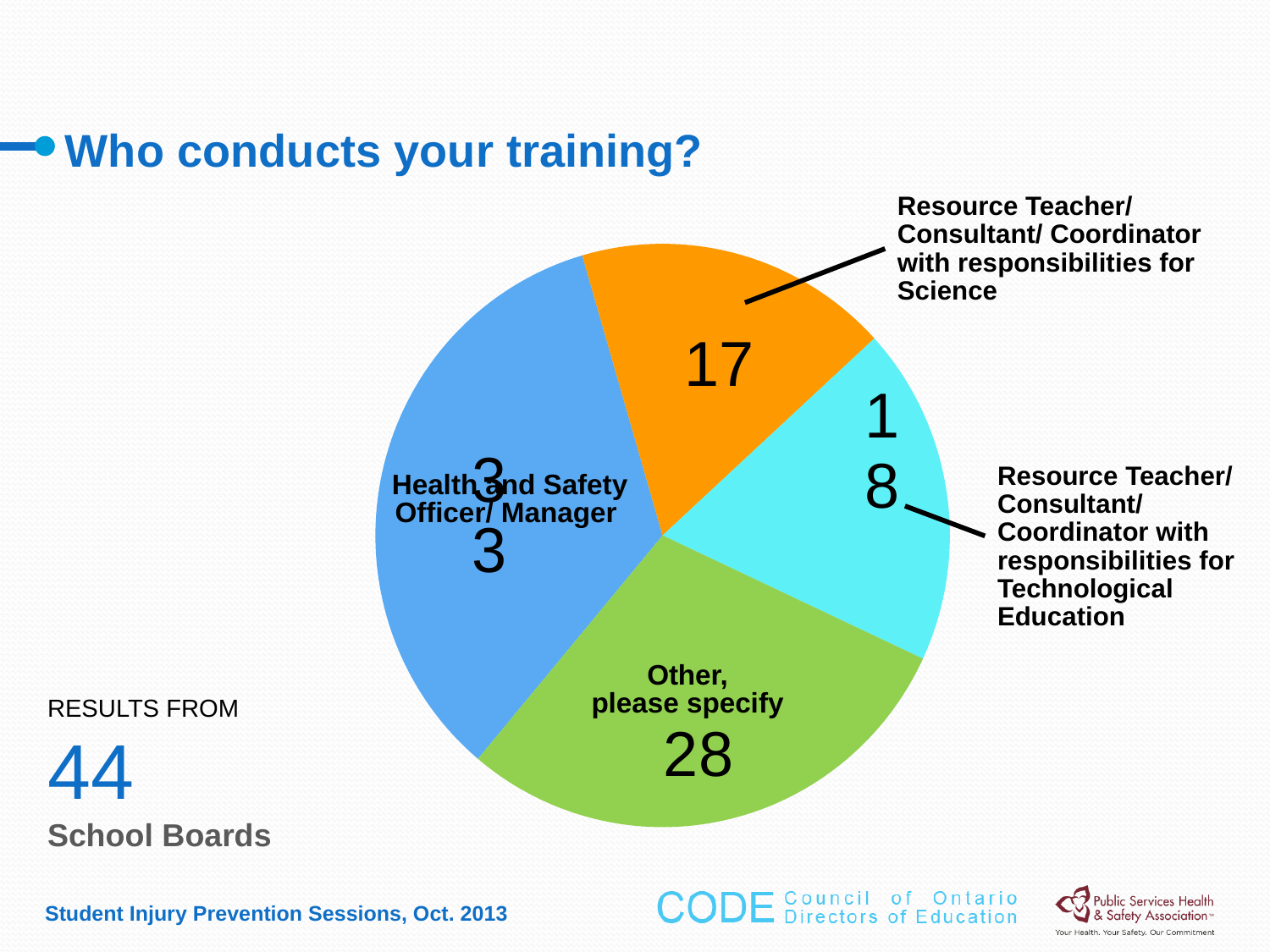

# Who conducts your training?

### Chart

| Category | Column1 |
|---|---|
|  | 33.0 |
|  | 17.0 |
|  | 18.0 |
|  | 28.0 |
Resource Teacher/ Consultant/ Coordinator with responsibilities for Science
Resource Teacher/ Consultant/ Coordinator with responsibilities for Technological Education
Health and Safety Officer/ Manager
Other,
please specify
RESULTS FROM
44
School Boards
Student Injury Prevention Sessions, Oct. 2013